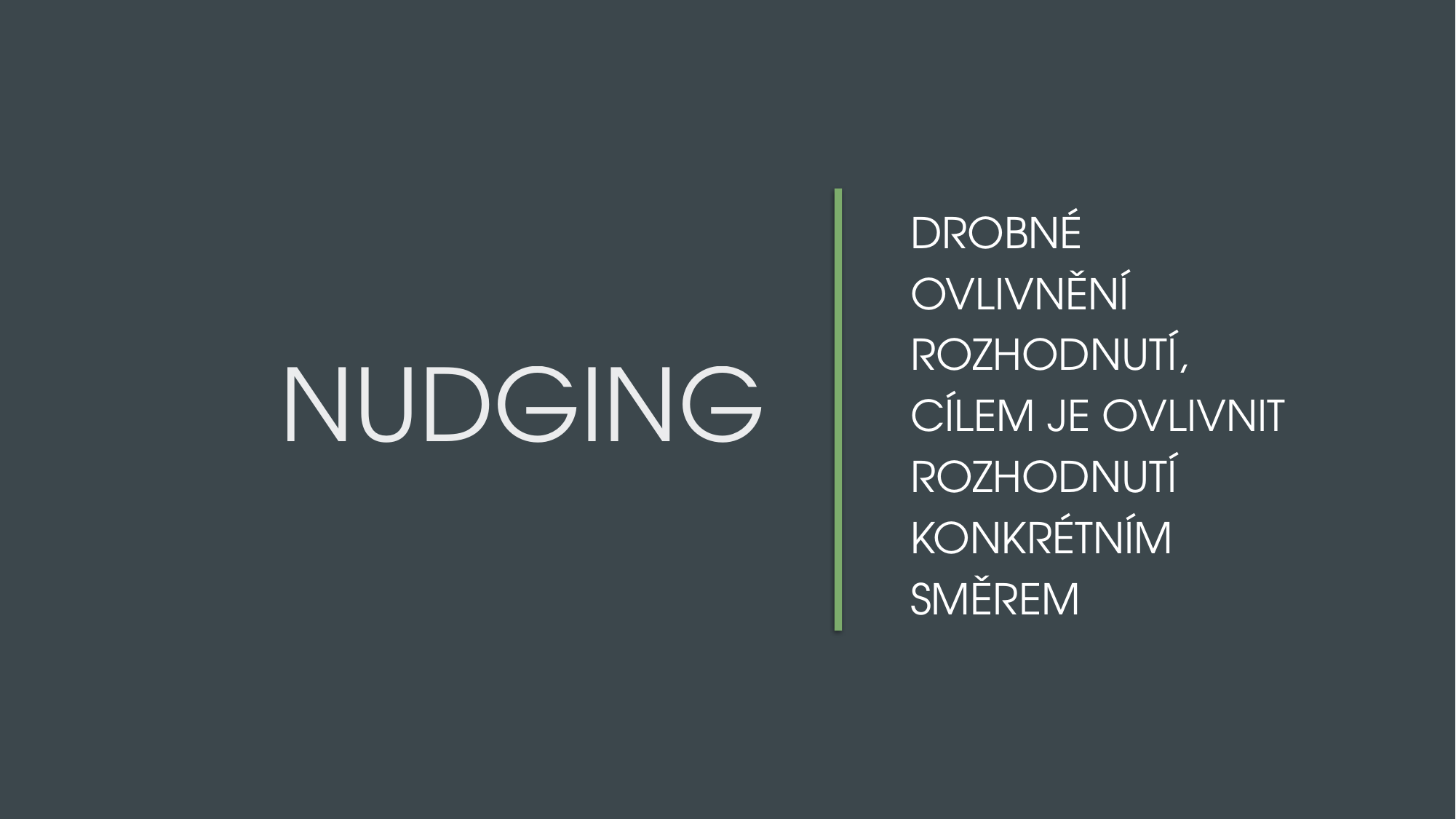

# Nudging
Drobné ovlivnění rozhodnutí, cílem je ovlivnit rozhodnutí konkrétním směrem